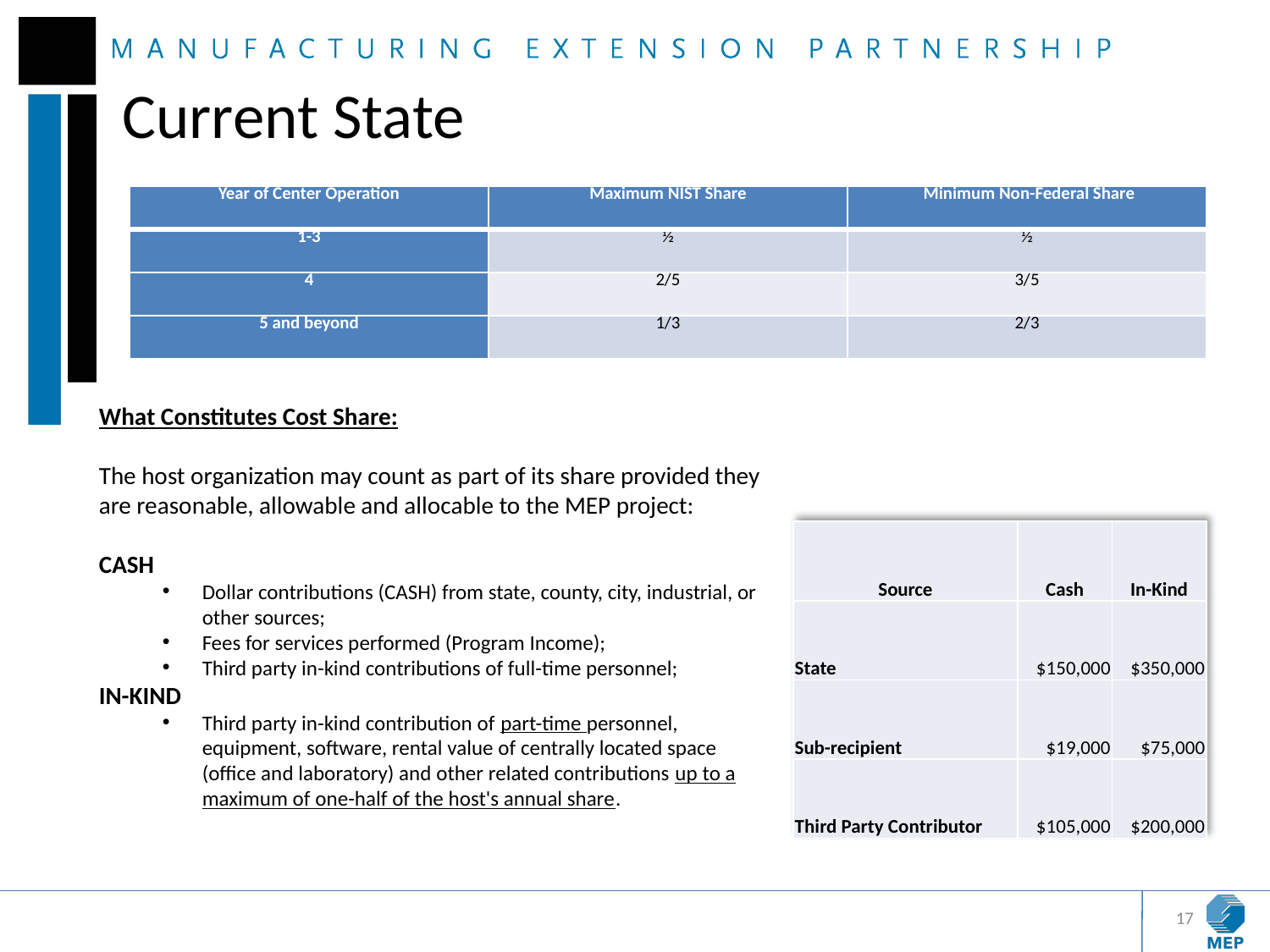

# Current State

| Year of Center Operation | Maximum NIST Share | Minimum Non-Federal Share |
| --- | --- | --- |
| 1-3 | ½ | ½ |
| 4 | 2/5 | 3/5 |
| 5 and beyond | 1/3 | 2/3 |
What Constitutes Cost Share:

The host organization may count as part of its share provided they are reasonable, allowable and allocable to the MEP project:

CASH
Dollar contributions (CASH) from state, county, city, industrial, or other sources;
Fees for services performed (Program Income);
Third party in-kind contributions of full-time personnel;
IN-KIND
Third party in-kind contribution of part-time personnel, equipment, software, rental value of centrally located space (office and laboratory) and other related contributions up to a maximum of one-half of the host's annual share.

| Source | Cash | In-Kind |
| --- | --- | --- |
| State | $150,000 | $350,000 |
| Sub-recipient | $19,000 | $75,000 |
| Third Party Contributor | $105,000 | $200,000 |
17